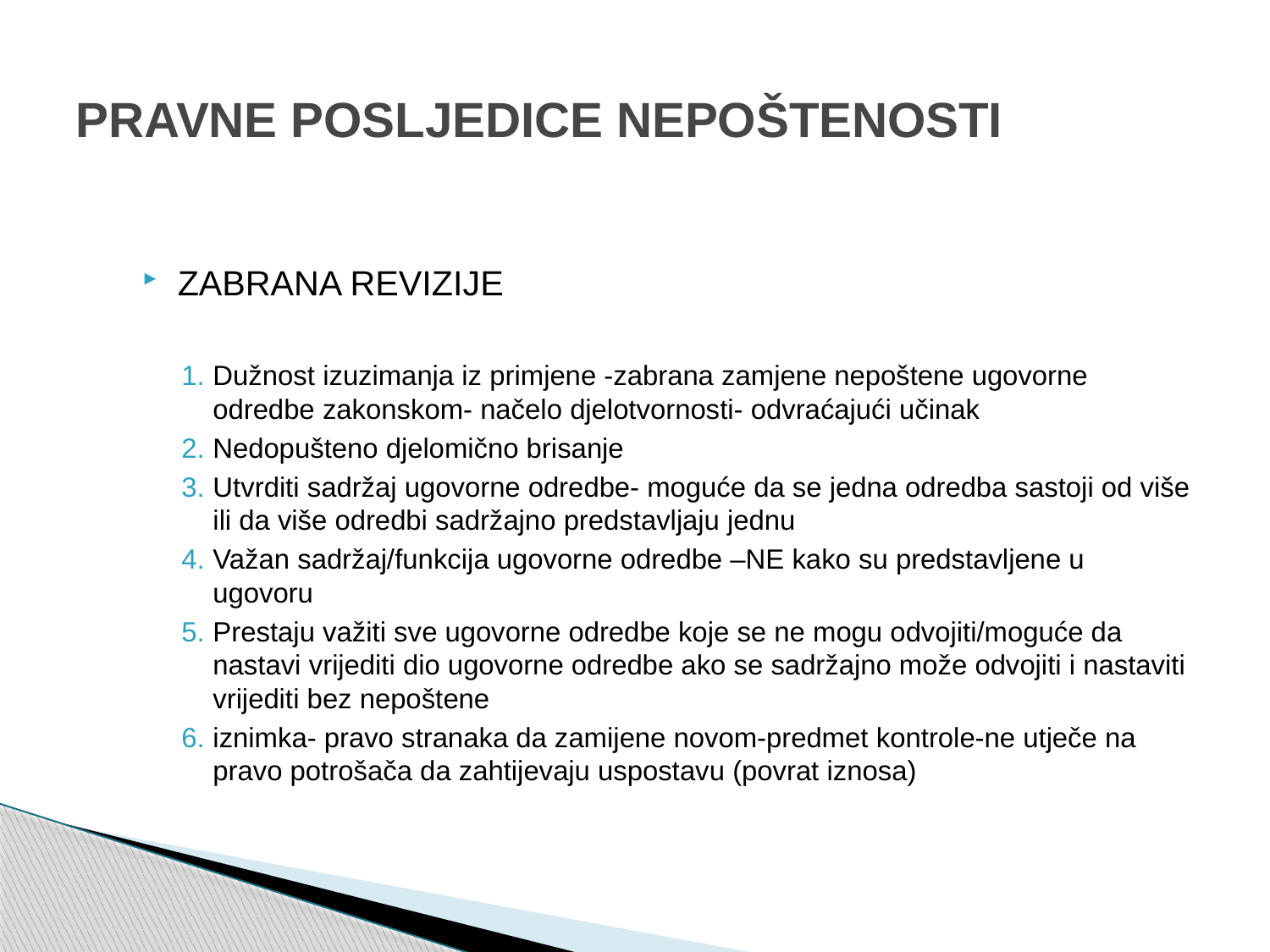

# PRAVNE POSLJEDICE NEPOŠTENOSTI

ZABRANA REVIZIJE

Dužnost izuzimanja iz primjene -zabrana zamjene nepoštene ugovorne odredbe zakonskom- načelo djelotvornosti- odvraćajući učinak
Nedopušteno djelomično brisanje
Utvrditi sadržaj ugovorne odredbe- moguće da se jedna odredba sastoji od više ili da više odredbi sadržajno predstavljaju jednu
Važan sadržaj/funkcija ugovorne odredbe –NE kako su predstavljene u ugovoru
Prestaju važiti sve ugovorne odredbe koje se ne mogu odvojiti/moguće da nastavi vrijediti dio ugovorne odredbe ako se sadržajno može odvojiti i nastaviti vrijediti bez nepoštene
iznimka- pravo stranaka da zamijene novom-predmet kontrole-ne utječe na pravo potrošača da zahtijevaju uspostavu (povrat iznosa)